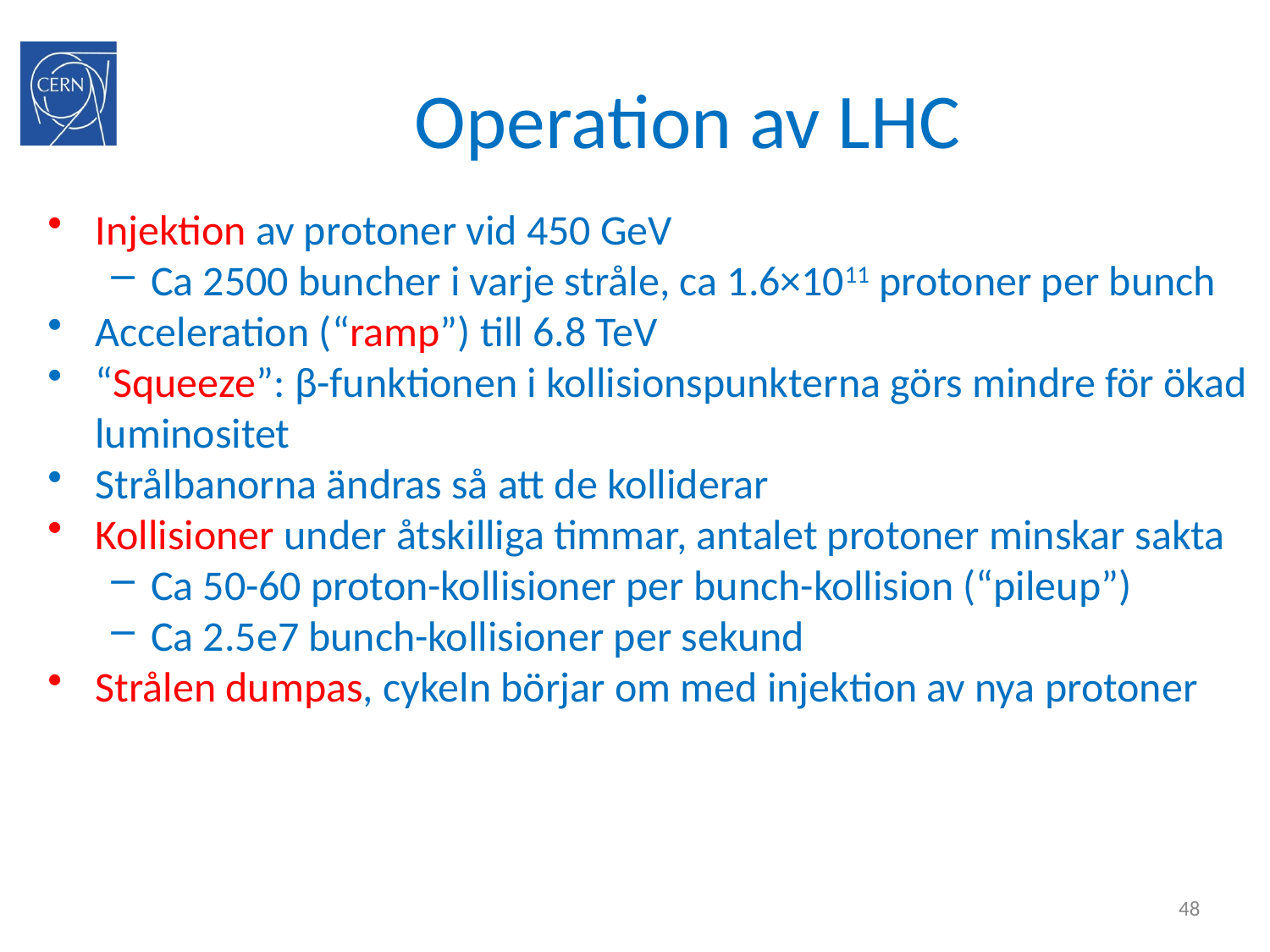

# Operation av LHC
Injektion av protoner vid 450 GeV
Ca 2500 buncher i varje stråle, ca 1.6×1011 protoner per bunch
Acceleration (“ramp”) till 6.8 TeV
“Squeeze”: β-funktionen i kollisionspunkterna görs mindre för ökad luminositet
Strålbanorna ändras så att de kolliderar
Kollisioner under åtskilliga timmar, antalet protoner minskar sakta
Ca 50-60 proton-kollisioner per bunch-kollision (“pileup”)
Ca 2.5e7 bunch-kollisioner per sekund
Strålen dumpas, cykeln börjar om med injektion av nya protoner
48